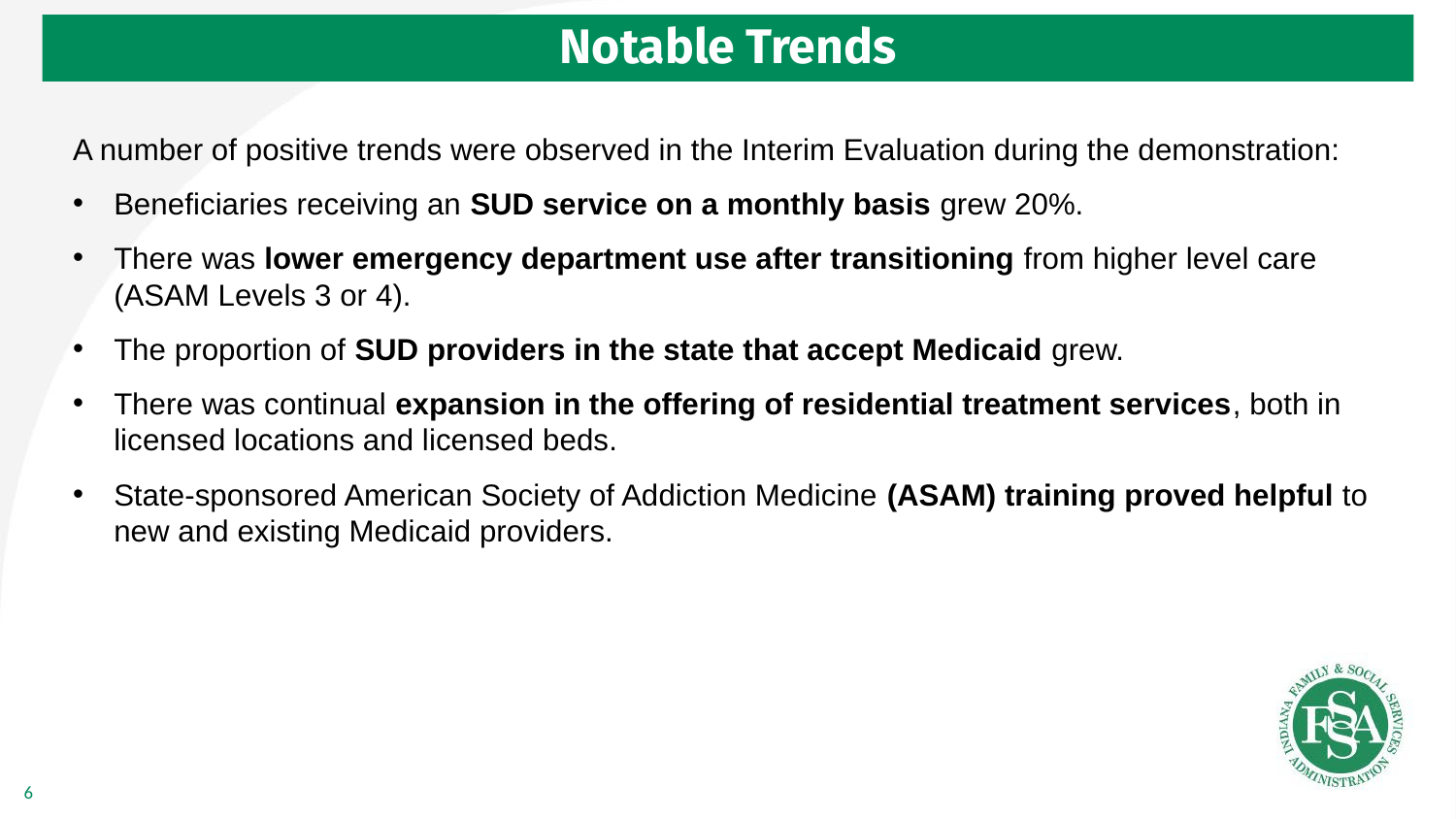

# Notable Trends
A number of positive trends were observed in the Interim Evaluation during the demonstration:
Beneficiaries receiving an SUD service on a monthly basis grew 20%.
There was lower emergency department use after transitioning from higher level care (ASAM Levels 3 or 4).
The proportion of SUD providers in the state that accept Medicaid grew.
There was continual expansion in the offering of residential treatment services, both in licensed locations and licensed beds.
State-sponsored American Society of Addiction Medicine (ASAM) training proved helpful to new and existing Medicaid providers.
6